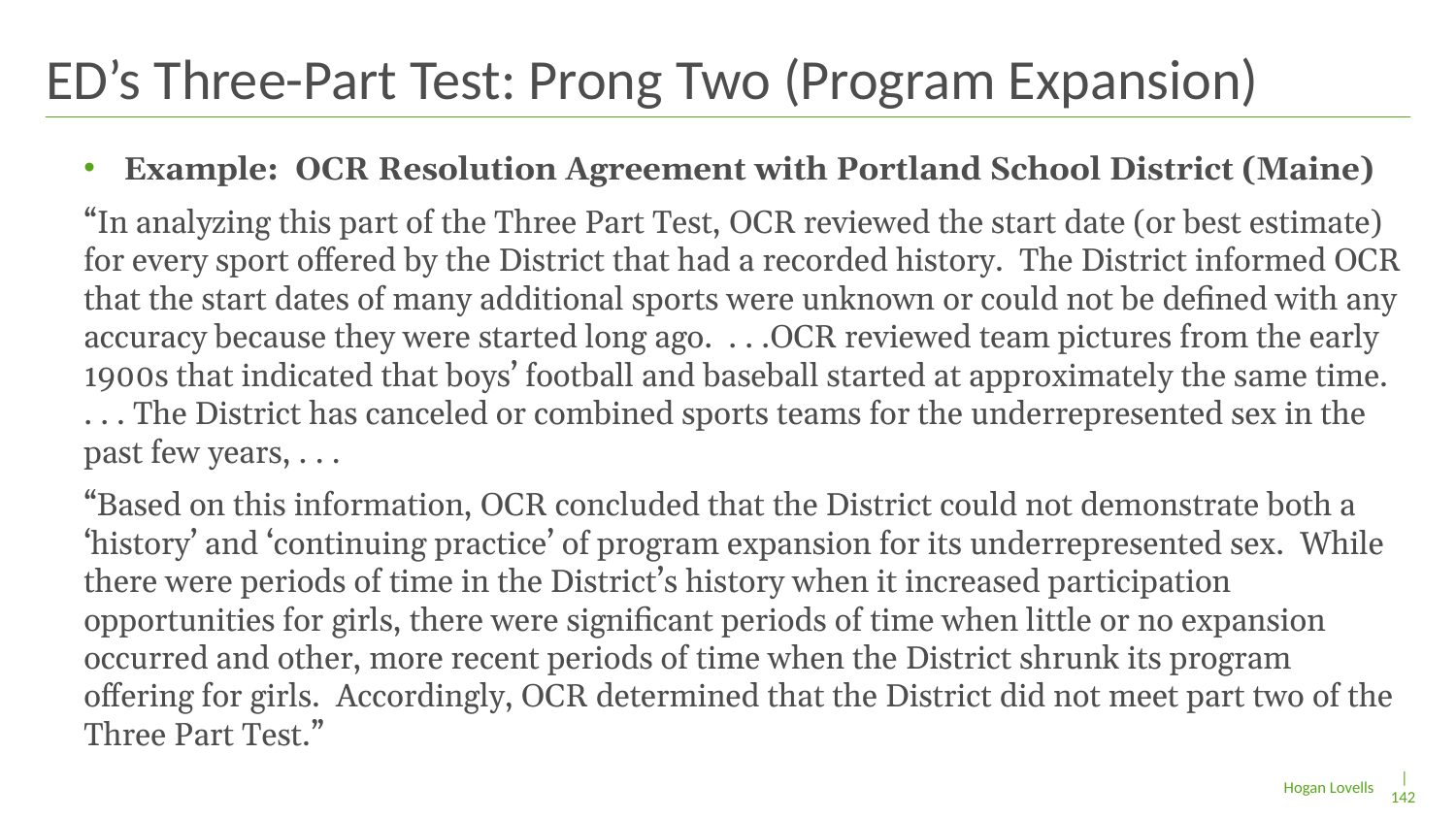

# ED’s Three-Part Test: Prong Two (Program Expansion)
Example:  OCR Resolution Agreement with Portland School District (Maine)
“In analyzing this part of the Three Part Test, OCR reviewed the start date (or best estimate) for every sport offered by the District that had a recorded history.  The District informed OCR that the start dates of many additional sports were unknown or could not be defined with any accuracy because they were started long ago.  . . .OCR reviewed team pictures from the early 1900s that indicated that boys’ football and baseball started at approximately the same time.  . . . The District has canceled or combined sports teams for the underrepresented sex in the past few years, . . .
“Based on this information, OCR concluded that the District could not demonstrate both a ‘history’ and ‘continuing practice’ of program expansion for its underrepresented sex.  While there were periods of time in the District’s history when it increased participation opportunities for girls, there were significant periods of time when little or no expansion occurred and other, more recent periods of time when the District shrunk its program offering for girls.  Accordingly, OCR determined that the District did not meet part two of the Three Part Test.”
|  142
Hogan Lovells